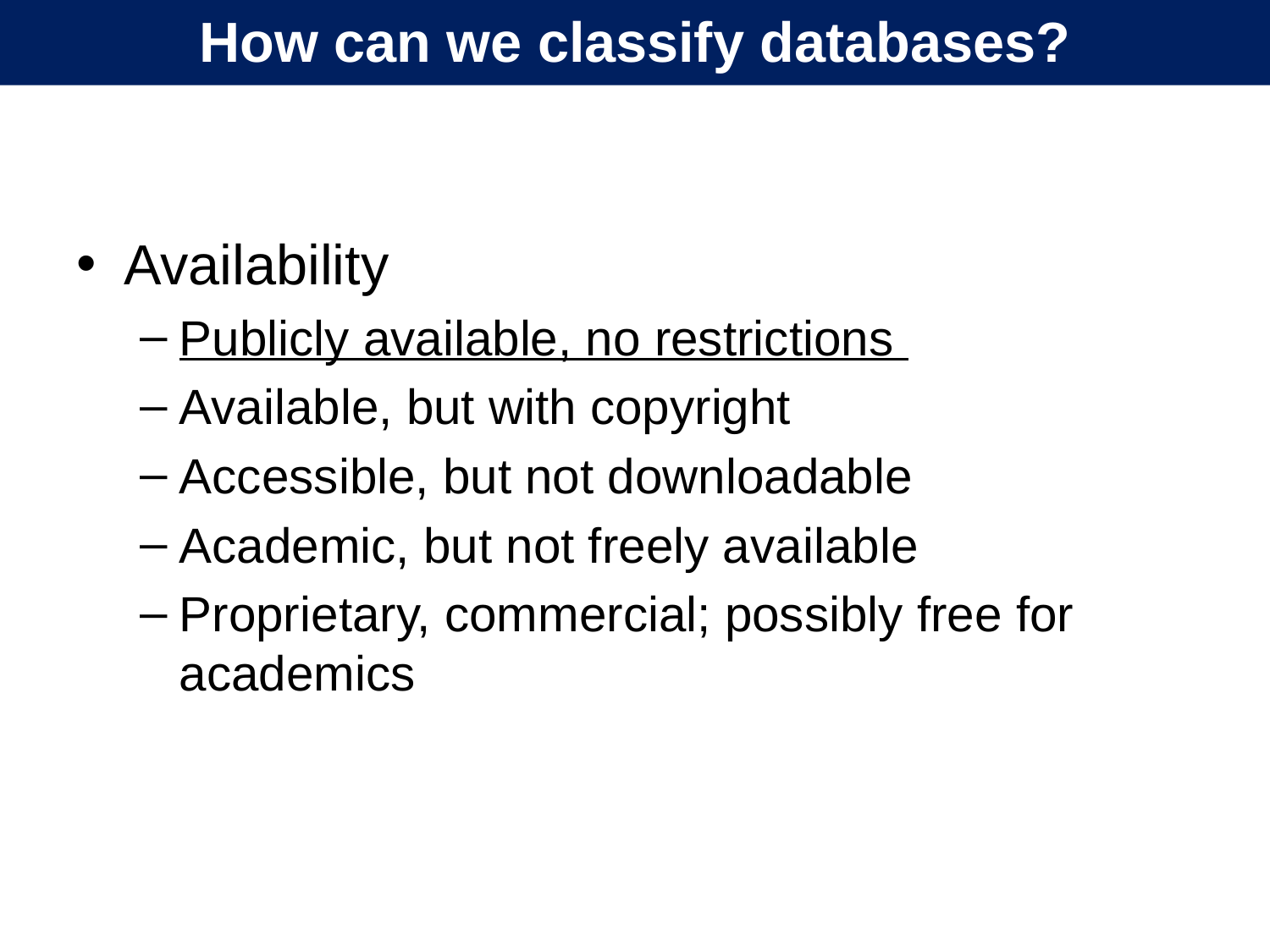

How can we classify databases?
Availability
Publicly available, no restrictions
Available, but with copyright
Accessible, but not downloadable
Academic, but not freely available
Proprietary, commercial; possibly free for academics